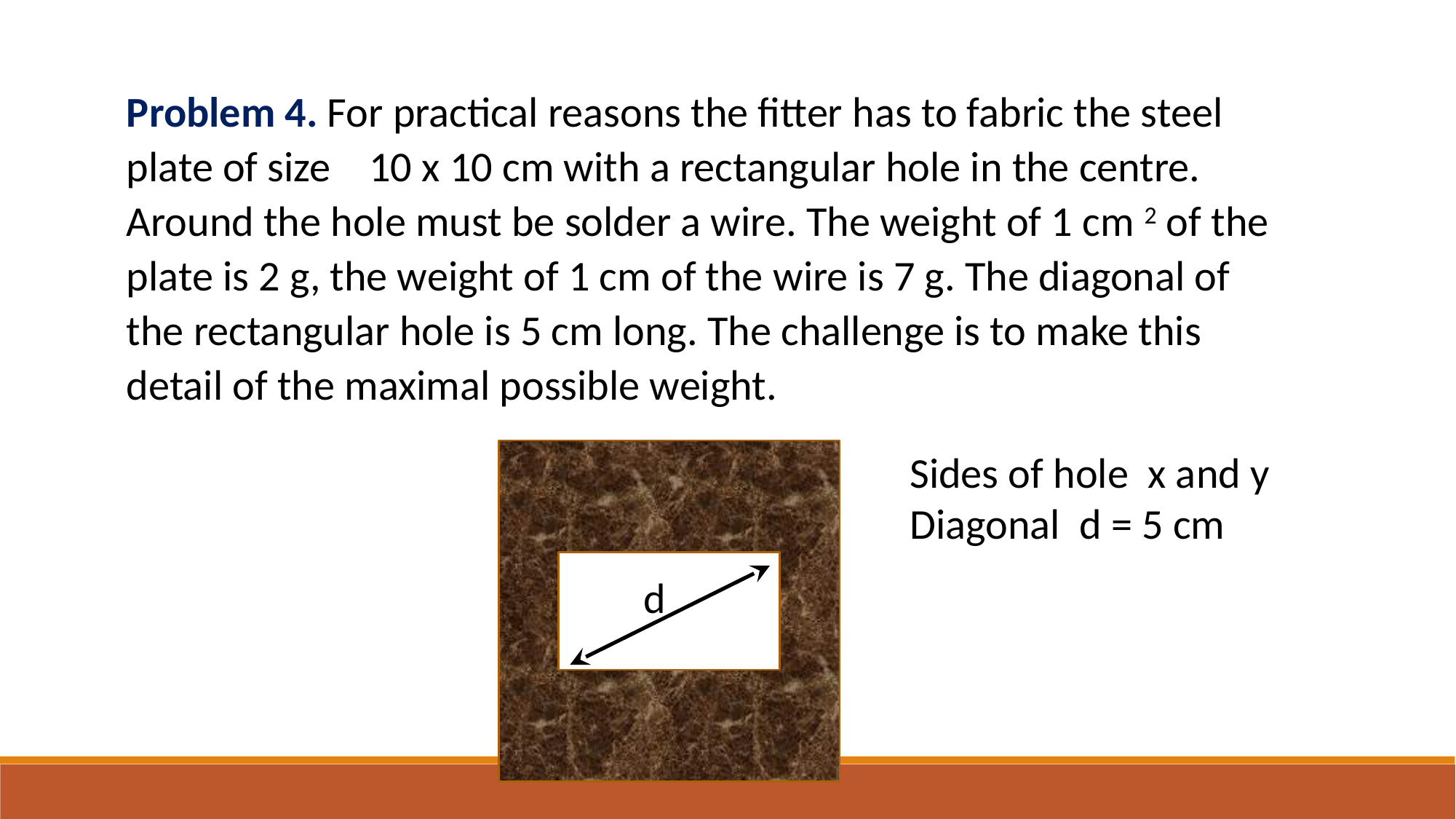

Problem 4. For practical reasons the fitter has to fabric the steel plate of size    10 x 10 cm with a rectangular hole in the centre. Around the hole must be solder a wire. The weight of 1 cm 2 of the plate is 2 g, the weight of 1 cm of the wire is 7 g. The diagonal of the rectangular hole is 5 cm long. The challenge is to make this detail of the maximal possible weight.

Sides of hole  x and y
Diagonal  d = 5 cm

d